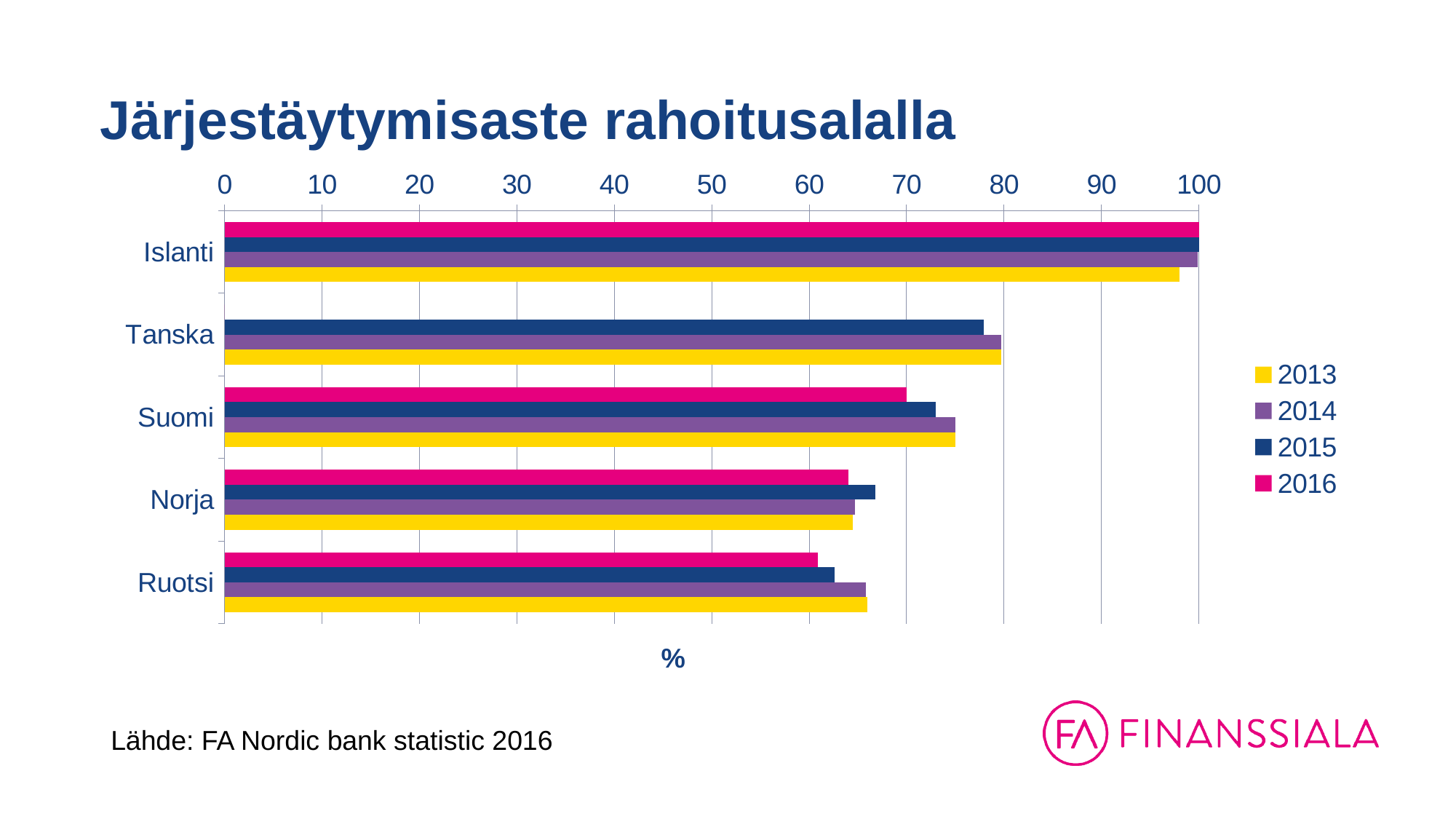

# Järjestäytymisaste rahoitusalalla

### Chart

| Category | 2016 | 2015 | 2014 | 2013 |
|---|---|---|---|---|
| Islanti | 100.0 | 100.0 | 99.9 | 98.0 |
| Tanska | 0.0 | 77.9 | 79.7 | 79.7 |
| Suomi | 70.0 | 73.0 | 75.0 | 75.0 |
| Norja | 64.0 | 66.8 | 64.7 | 64.5 |
| Ruotsi | 60.9 | 62.6 | 65.8 | 66.0 |
Lähde: FA Nordic bank statistic 2016